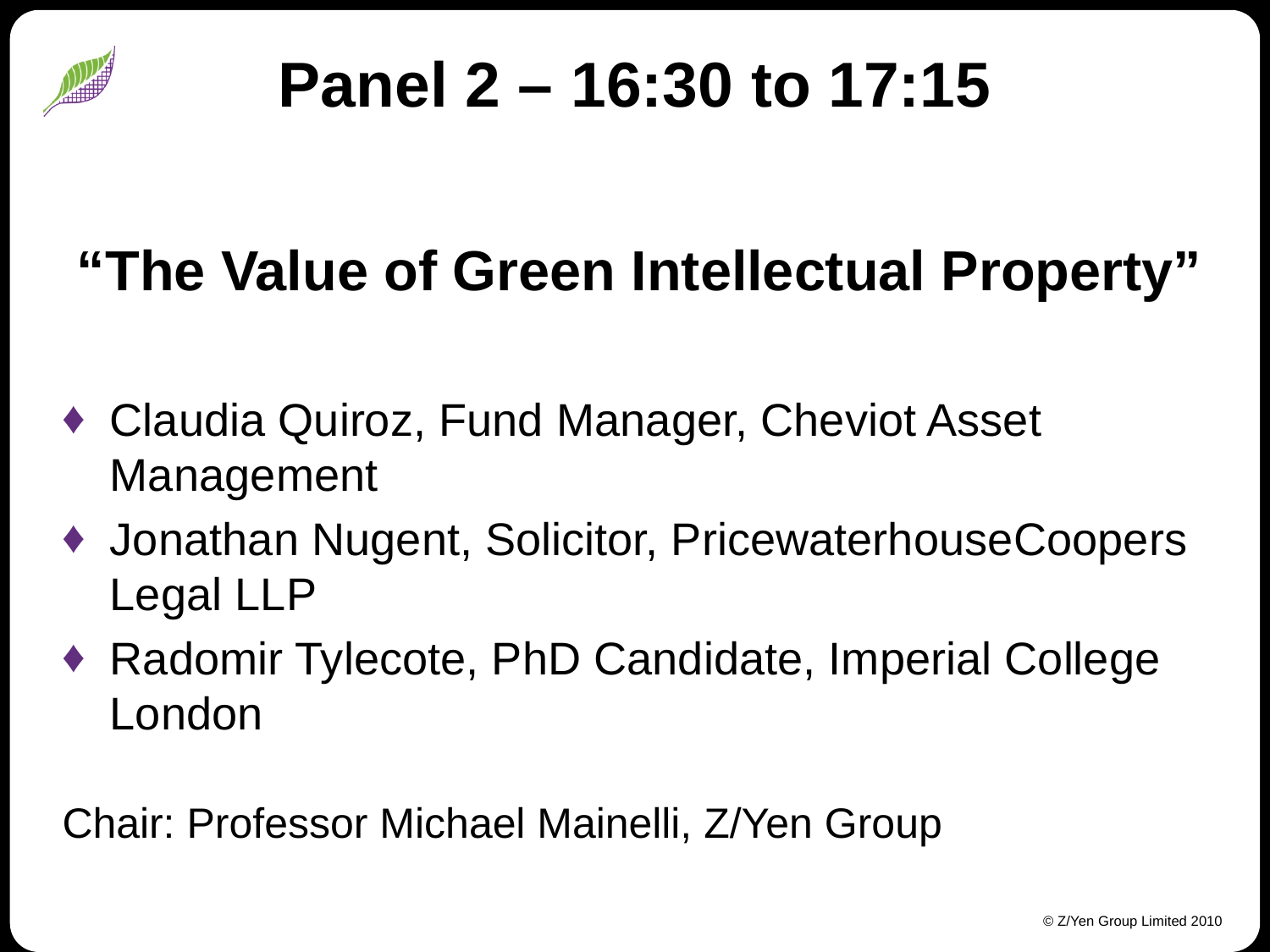

# Panel 2 – 16:30 to 17:15
“The Value of Green Intellectual Property”

Claudia Quiroz, Fund Manager, Cheviot Asset Management
Jonathan Nugent, Solicitor, PricewaterhouseCoopers Legal LLP
Radomir Tylecote, PhD Candidate, Imperial College London

Chair: Professor Michael Mainelli, Z/Yen Group